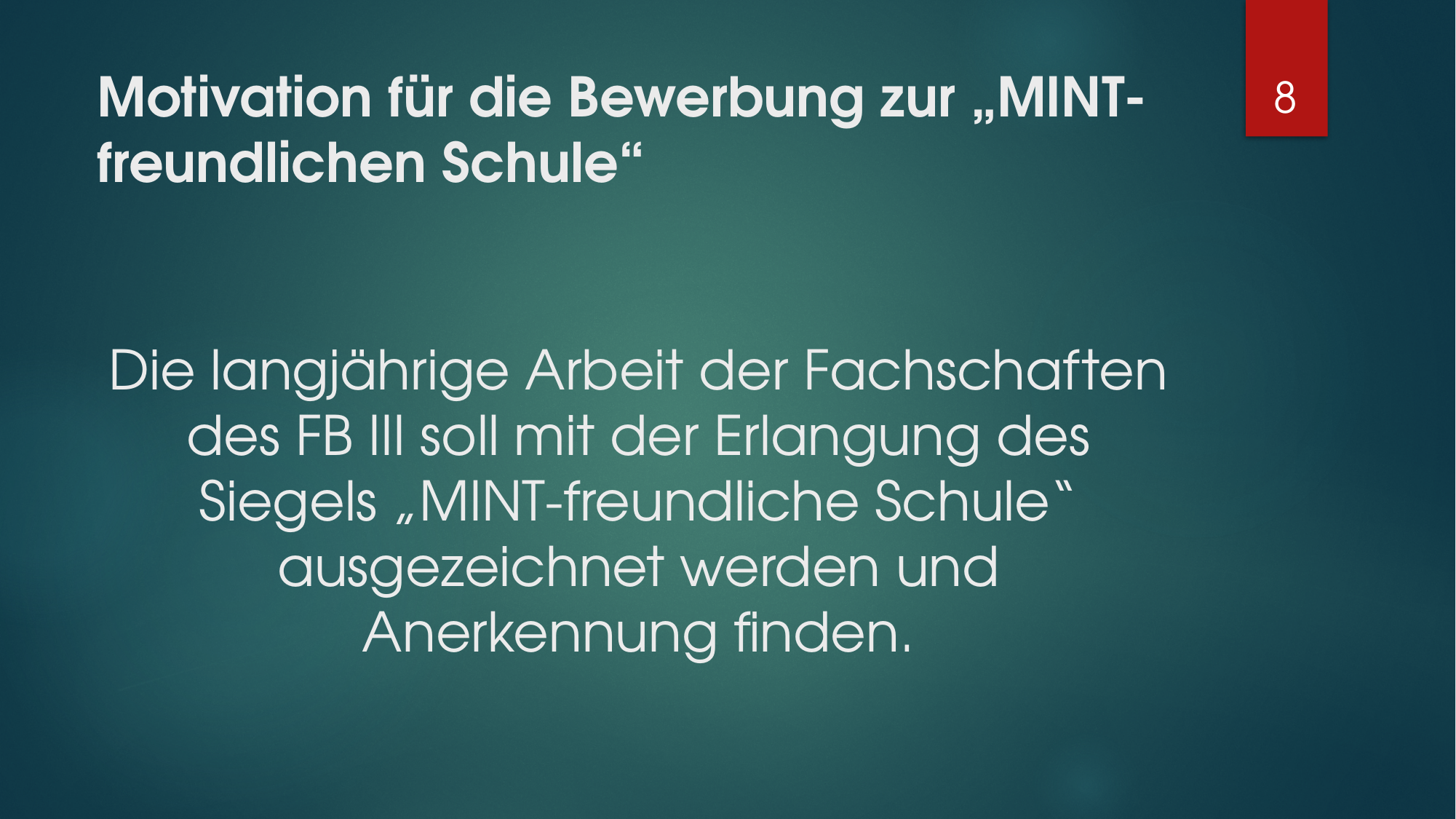

8
# Motivation für die Bewerbung zur „MINT-freundlichen Schule“
Die langjährige Arbeit der Fachschaften des FB III soll mit der Erlangung des Siegels „MINT-freundliche Schule“ ausgezeichnet werden und Anerkennung finden.